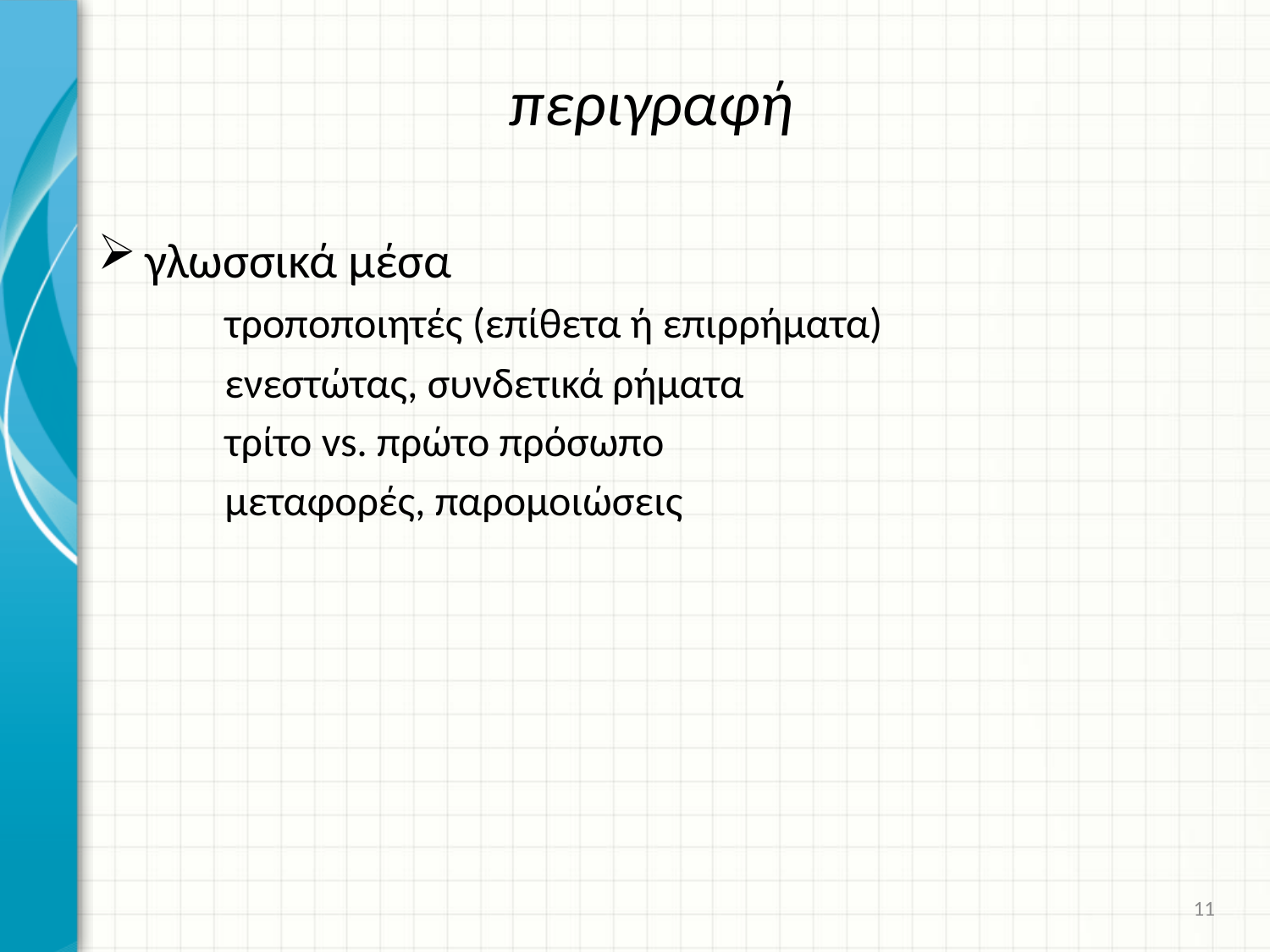

# περιγραφή
γλωσσικά μέσα
τροποποιητές (επίθετα ή επιρρήματα)
ενεστώτας, συνδετικά ρήματα
τρίτο vs. πρώτο πρόσωπο
μεταφορές, παρομοιώσεις

11